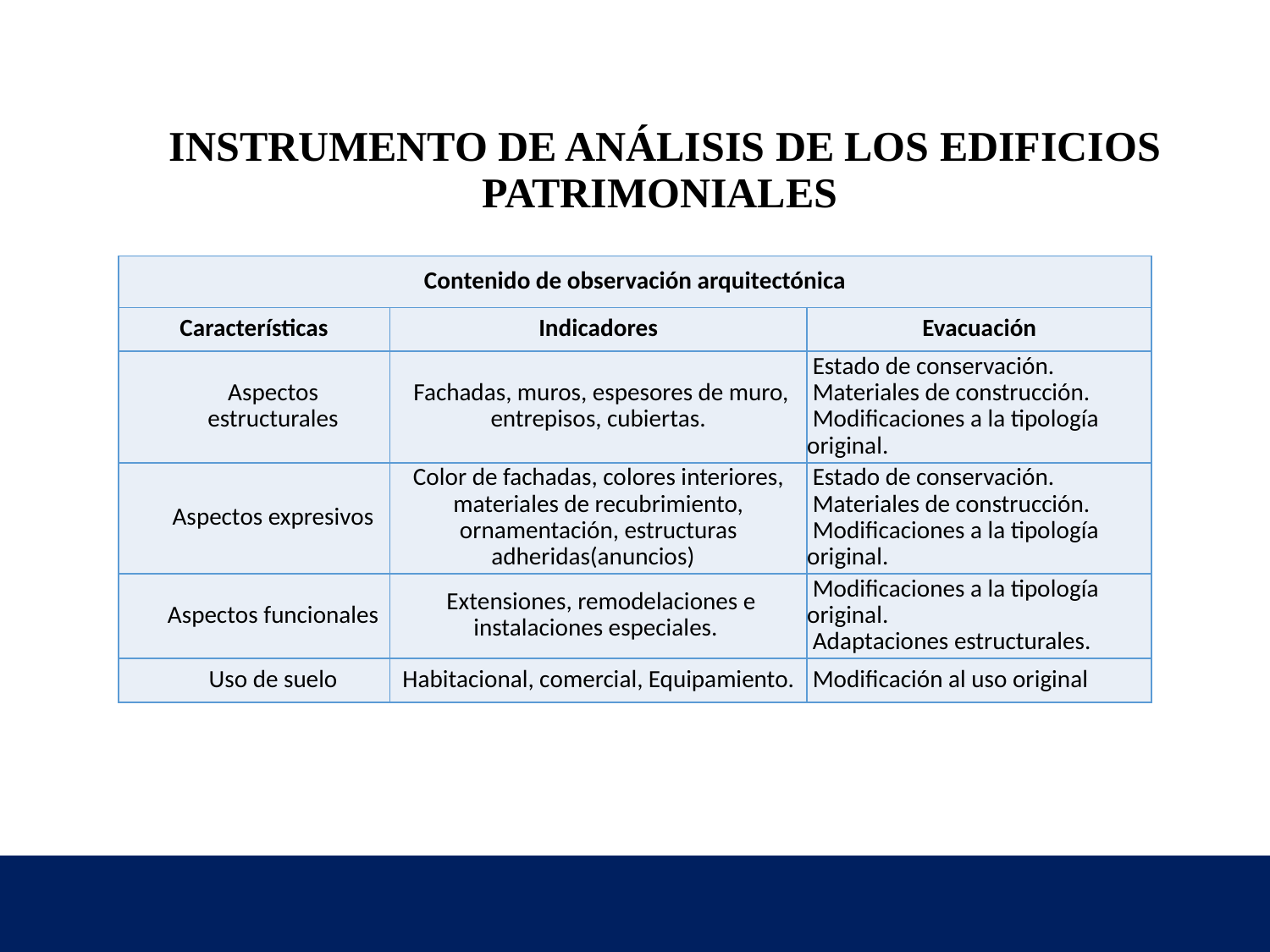

INSTRUMENTO DE ANÁLISIS DE LOS EDIFICIOS PATRIMONIALES

| Contenido de observación arquitectónica |  |  |
| --- | --- | --- |
| Características | Indicadores | Evacuación |
| Aspectos estructurales | Fachadas, muros, espesores de muro, entrepisos, cubiertas. | Estado de conservación. Materiales de construcción. Modificaciones a la tipología original. |
| Aspectos expresivos | Color de fachadas, colores interiores, materiales de recubrimiento, ornamentación, estructuras adheridas(anuncios) | Estado de conservación. Materiales de construcción. Modificaciones a la tipología original. |
| Aspectos funcionales | Extensiones, remodelaciones e instalaciones especiales. | Modificaciones a la tipología original. Adaptaciones estructurales. |
| Uso de suelo | Habitacional, comercial, Equipamiento. | Modificación al uso original |